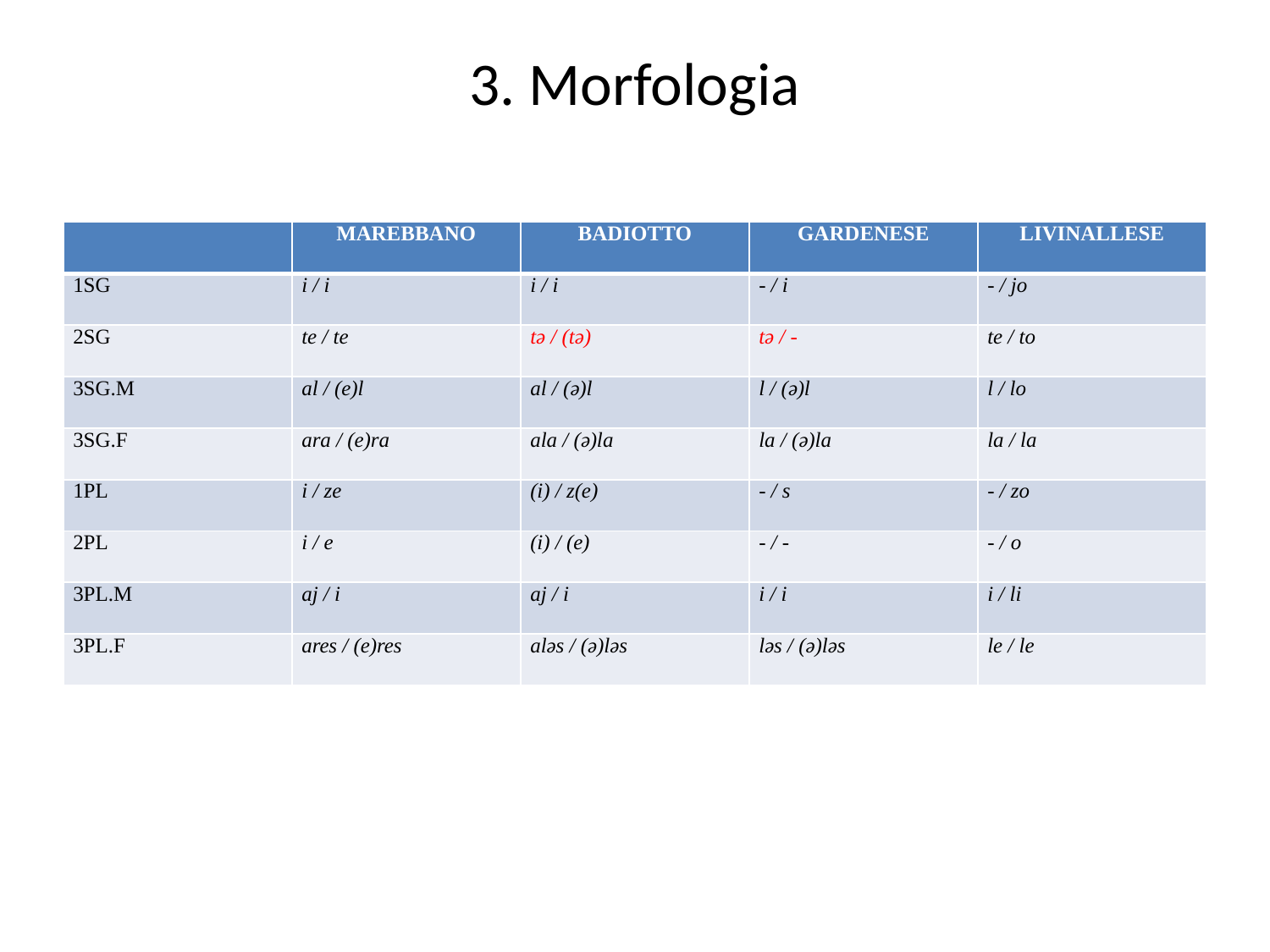

# 3. Morfologia
|  | marebbano | badiotto | gardenese | livinallese |
| --- | --- | --- | --- | --- |
| 1sg | i / i | i / i | - / i | - / jo |
| 2sg | te / te | tə / (tə) | tə / - | te / to |
| 3sg.m | al / (e)l | al / (ə)l | l / (ə)l | l / lo |
| 3sg.f | ara / (e)ra | ala / (ə)la | la / (ə)la | la / la |
| 1pl | i / ze | (i) / z(e) | - / s | - / zo |
| 2pl | i / e | (i) / (e) | - / - | - / o |
| 3pl.m | aj / i | aj / i | i / i | i / li |
| 3pl.f | ares / (e)res | aləs / (ə)ləs | ləs / (ə)ləs | le / le |